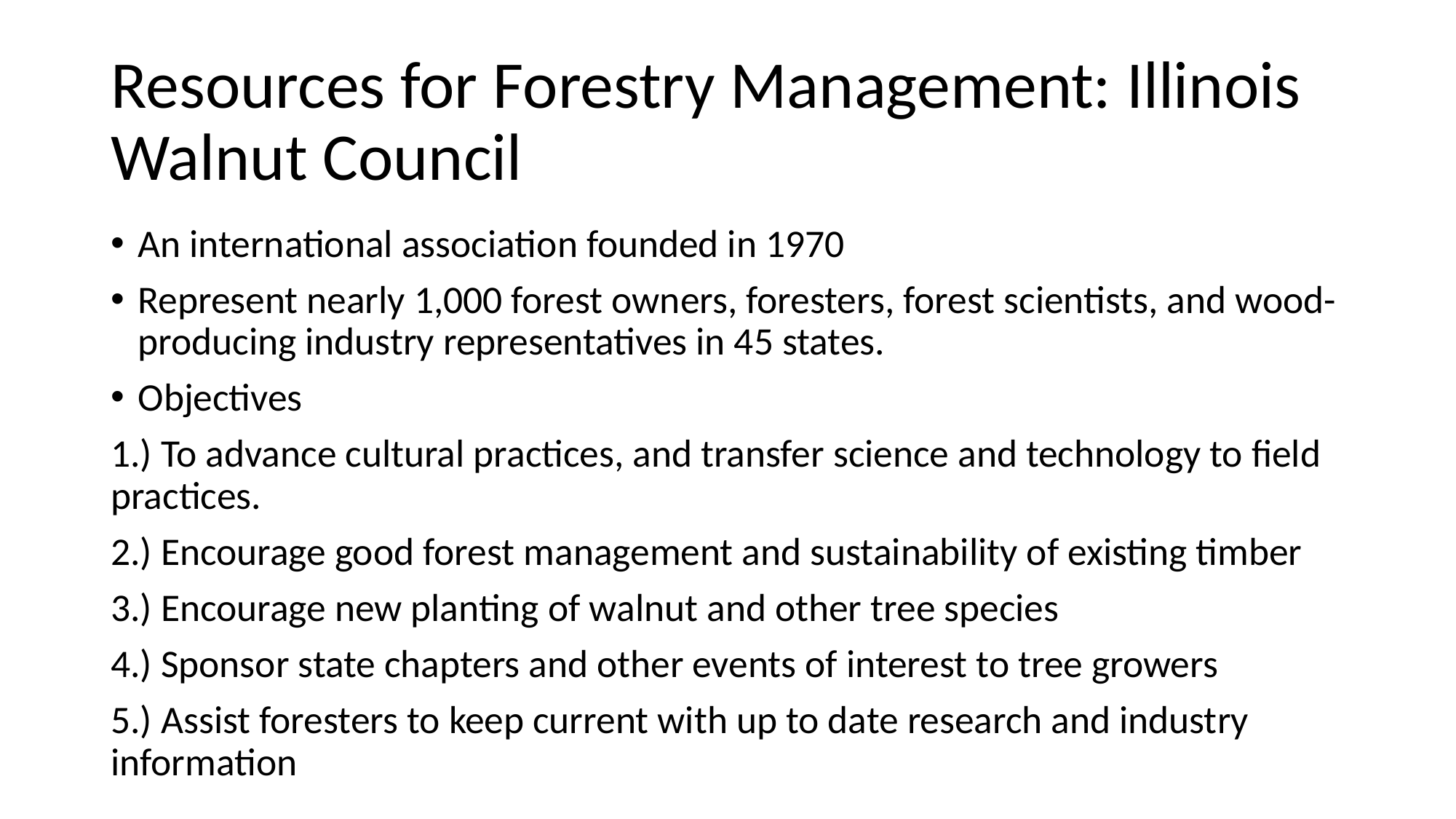

# Resources for Forestry Management: Illinois Walnut Council
An international association founded in 1970
Represent nearly 1,000 forest owners, foresters, forest scientists, and wood-producing industry representatives in 45 states.
Objectives
1.) To advance cultural practices, and transfer science and technology to field practices.
2.) Encourage good forest management and sustainability of existing timber
3.) Encourage new planting of walnut and other tree species
4.) Sponsor state chapters and other events of interest to tree growers
5.) Assist foresters to keep current with up to date research and industry information